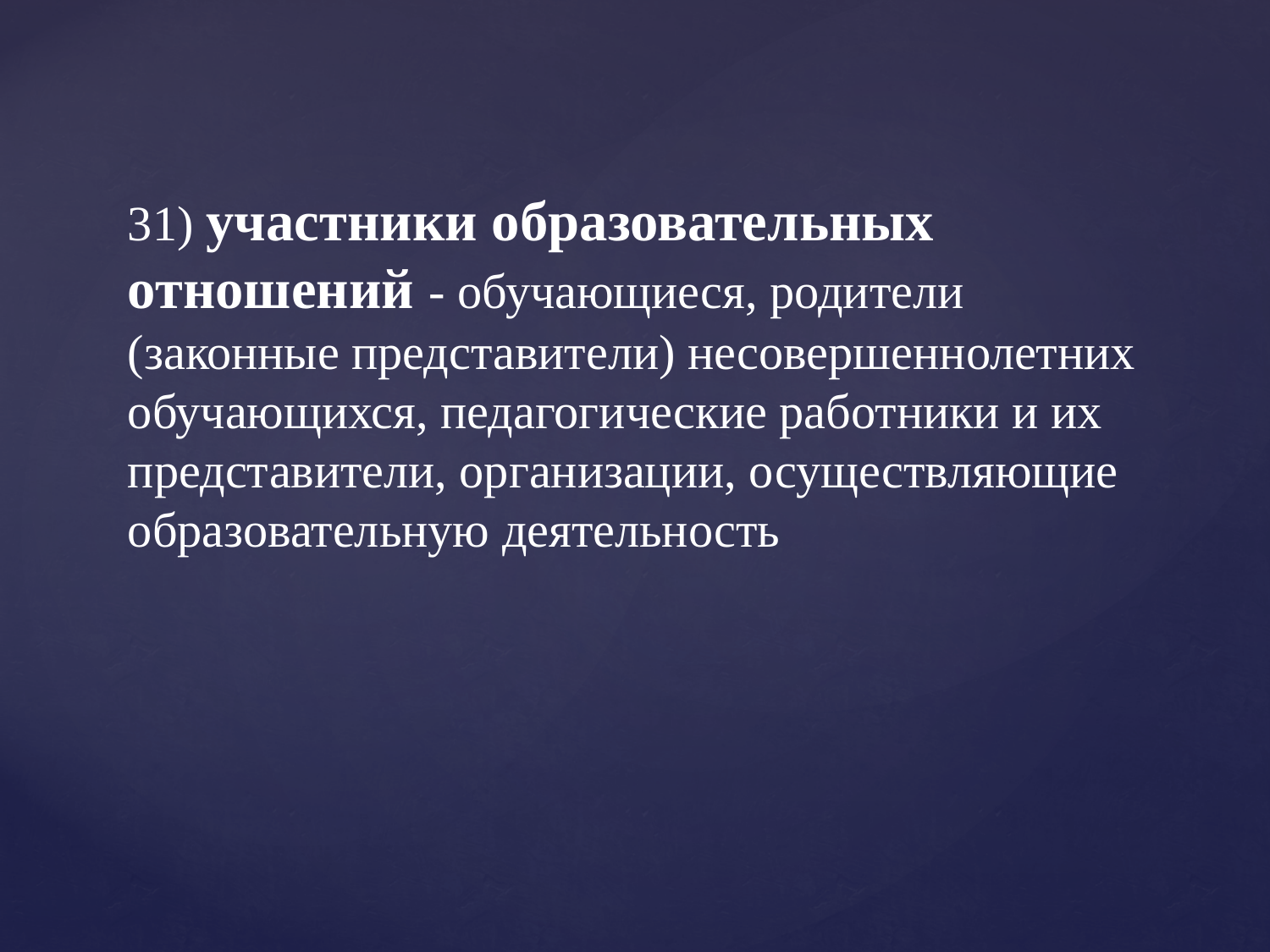

# 31) участники образовательных отношений - обучающиеся, родители (законные представители) несовершеннолетних обучающихся, педагогические работники и их представители, организации, осуществляющие образовательную деятельность